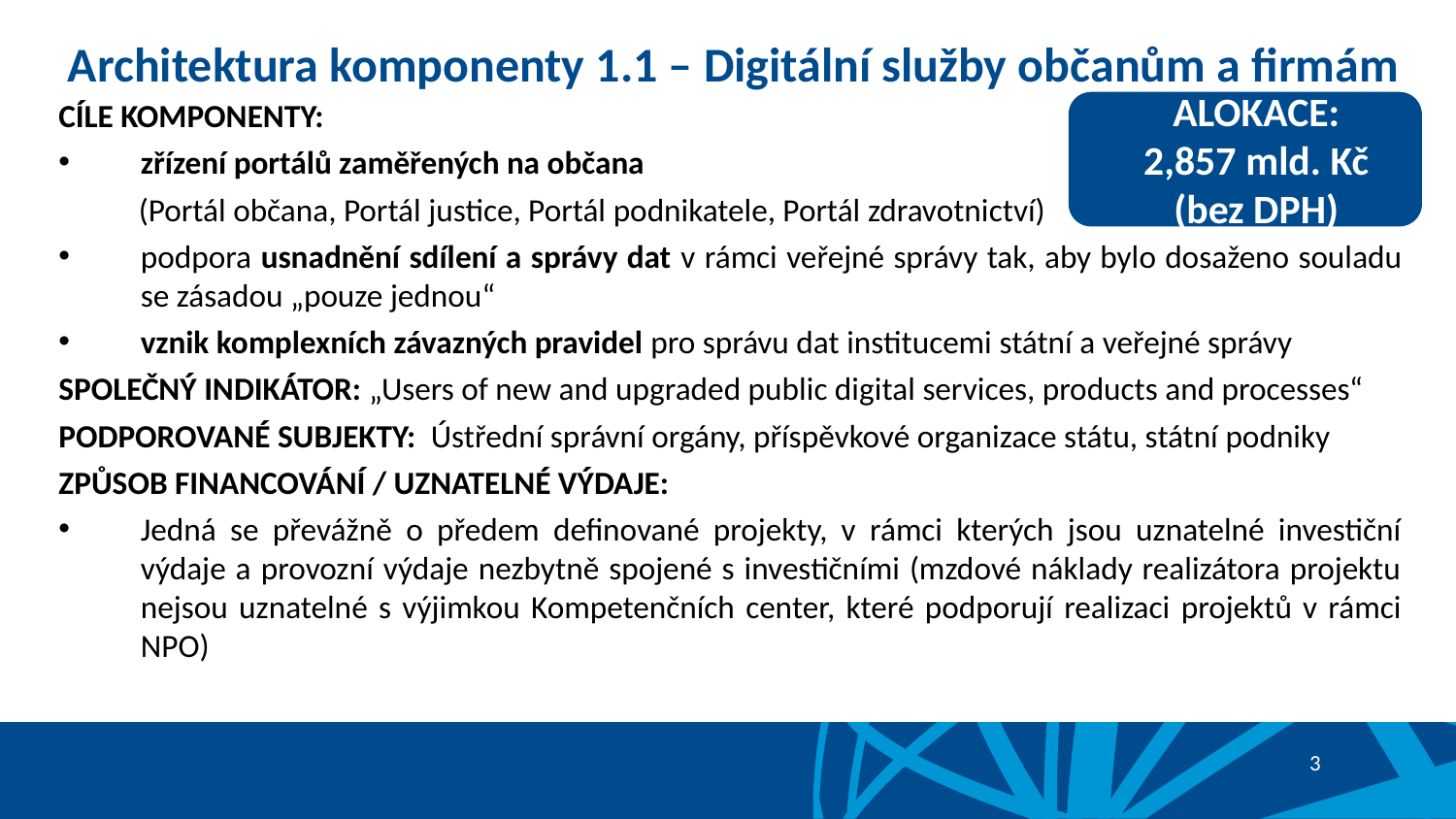

# Architektura komponenty 1.1 – Digitální služby občanům a firmám
CÍLE KOMPONENTY:
zřízení portálů zaměřených na občana
           (Portál občana, Portál justice, Portál podnikatele, Portál zdravotnictví)
podpora usnadnění sdílení a správy dat v rámci veřejné správy tak, aby bylo dosaženo souladu se zásadou „pouze jednou“
vznik komplexních závazných pravidel pro správu dat institucemi státní a veřejné správy
SPOLEČNÝ INDIKÁTOR: „Users of new and upgraded public digital services, products and processes“
PODPOROVANÉ SUBJEKTY:  Ústřední správní orgány, příspěvkové organizace státu, státní podniky
ZPŮSOB FINANCOVÁNÍ / UZNATELNÉ VÝDAJE:
Jedná se převážně o předem definované projekty, v rámci kterých jsou uznatelné investiční výdaje a provozní výdaje nezbytně spojené s investičními (mzdové náklady realizátora projektu nejsou uznatelné s výjimkou Kompetenčních center, které podporují realizaci projektů v rámci NPO)

ALOKACE:
2,857 mld. Kč (bez DPH)